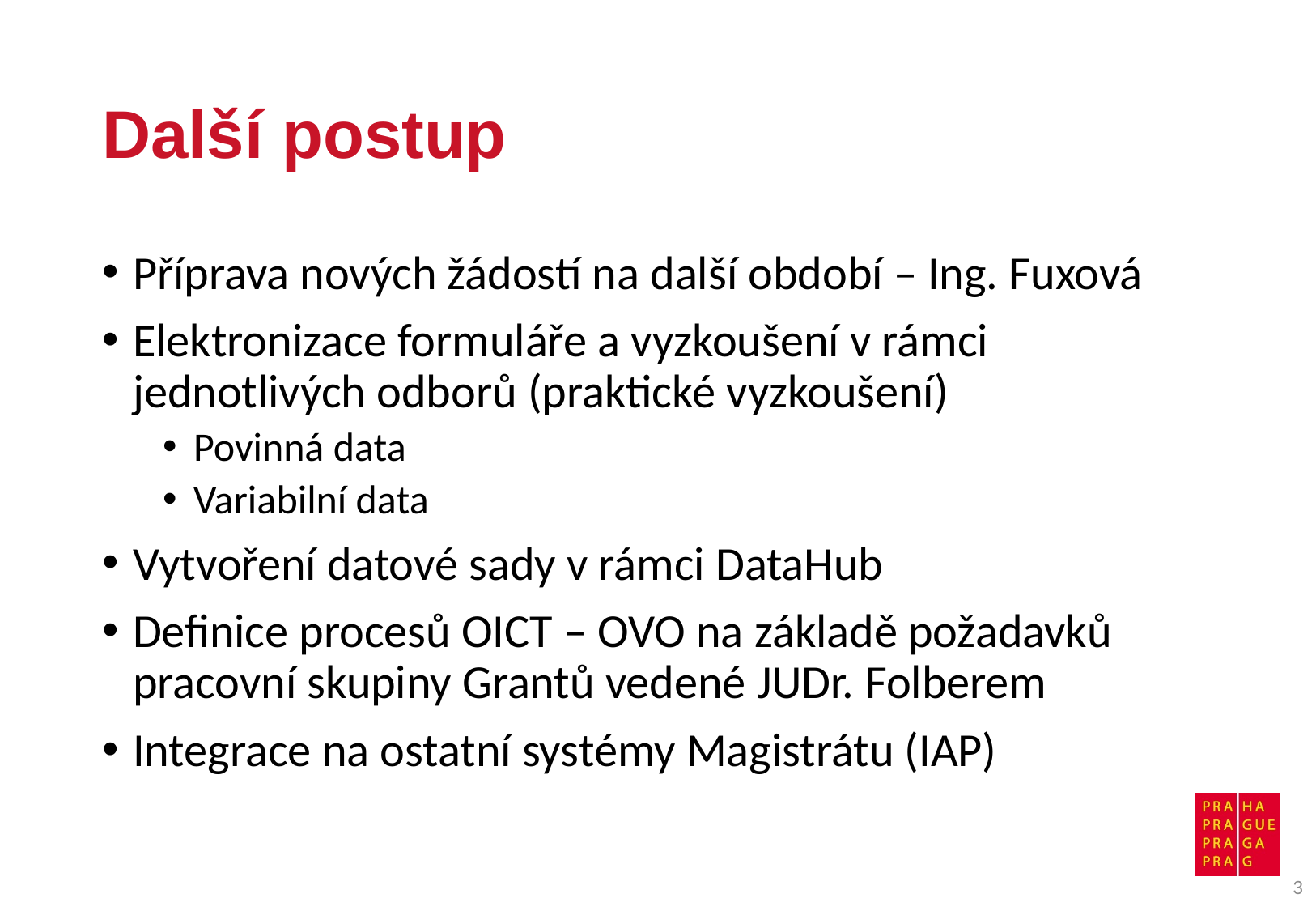

# Další postup
Příprava nových žádostí na další období – Ing. Fuxová
Elektronizace formuláře a vyzkoušení v rámci jednotlivých odborů (praktické vyzkoušení)
Povinná data
Variabilní data
Vytvoření datové sady v rámci DataHub
Definice procesů OICT – OVO na základě požadavků pracovní skupiny Grantů vedené JUDr. Folberem
Integrace na ostatní systémy Magistrátu (IAP)

3